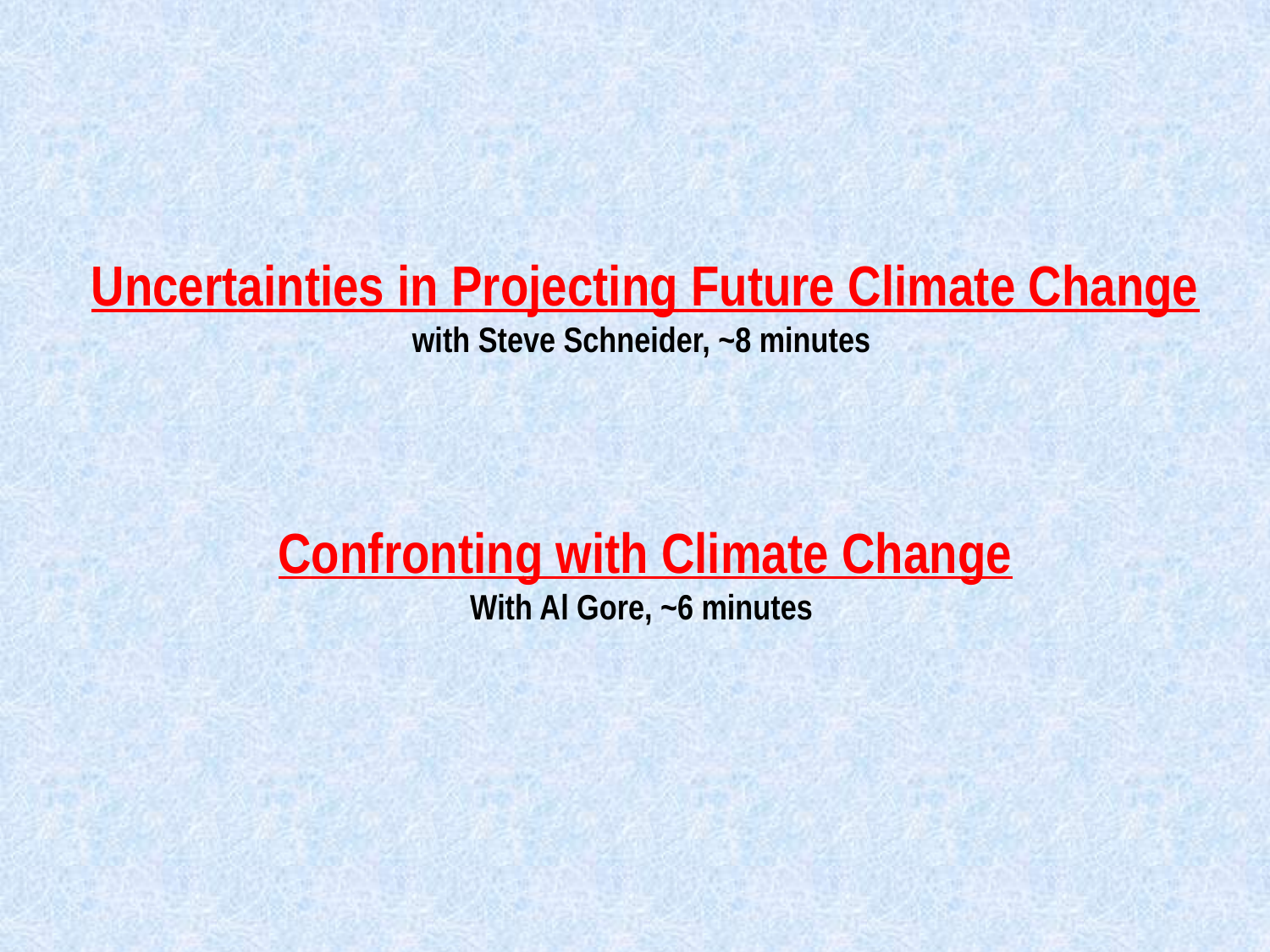

Uncertainties in Projecting Future Climate Change
with Steve Schneider, ~8 minutes

Confronting with Climate Change
With Al Gore, ~6 minutes